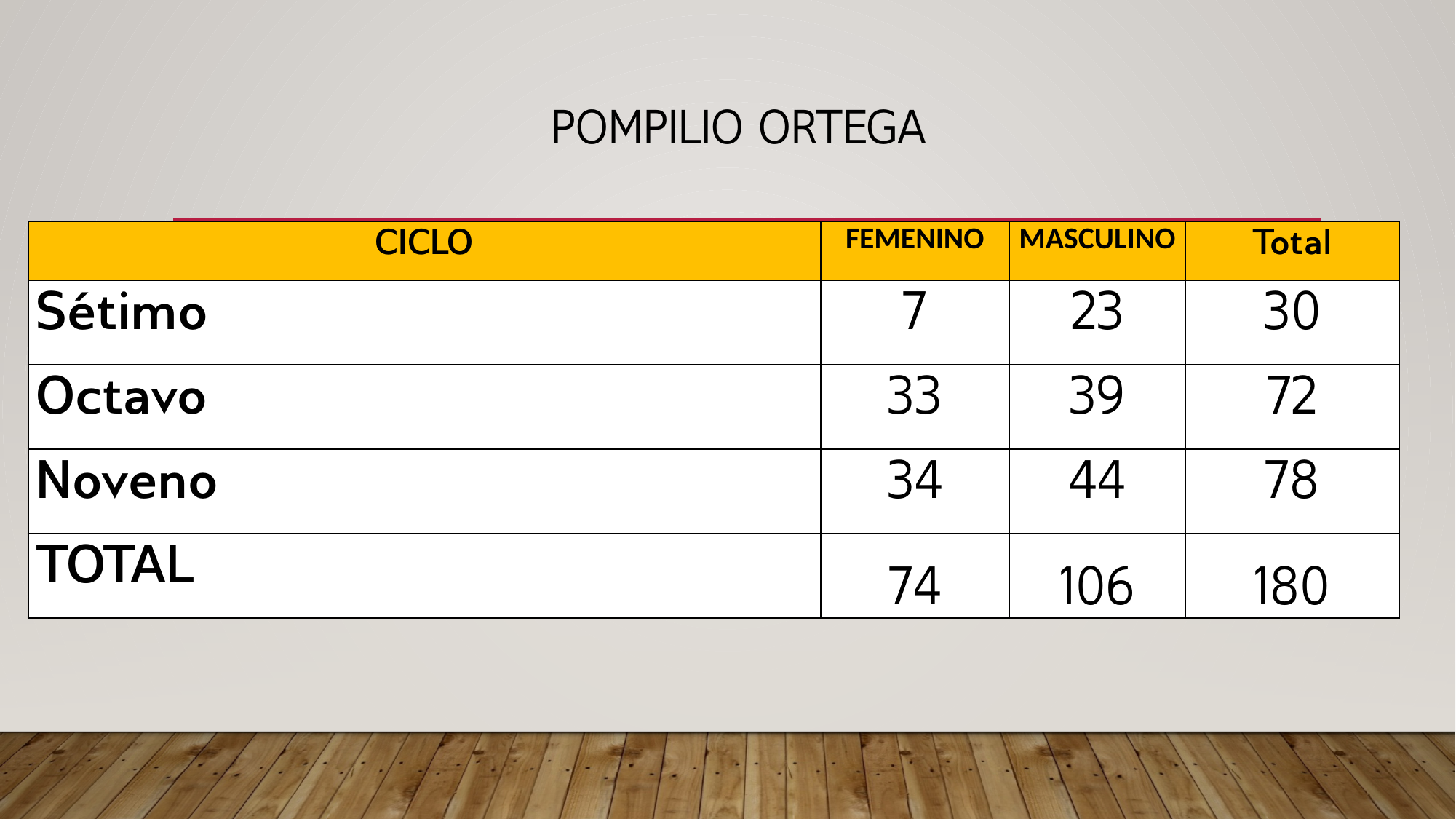

# POMPILIO ORTEGA
| CICLO | FEMENINO | MASCULINO | Total |
| --- | --- | --- | --- |
| Sétimo | 7 | 23 | 30 |
| Octavo | 33 | 39 | 72 |
| Noveno | 34 | 44 | 78 |
| TOTAL | 74 | 106 | 180 |